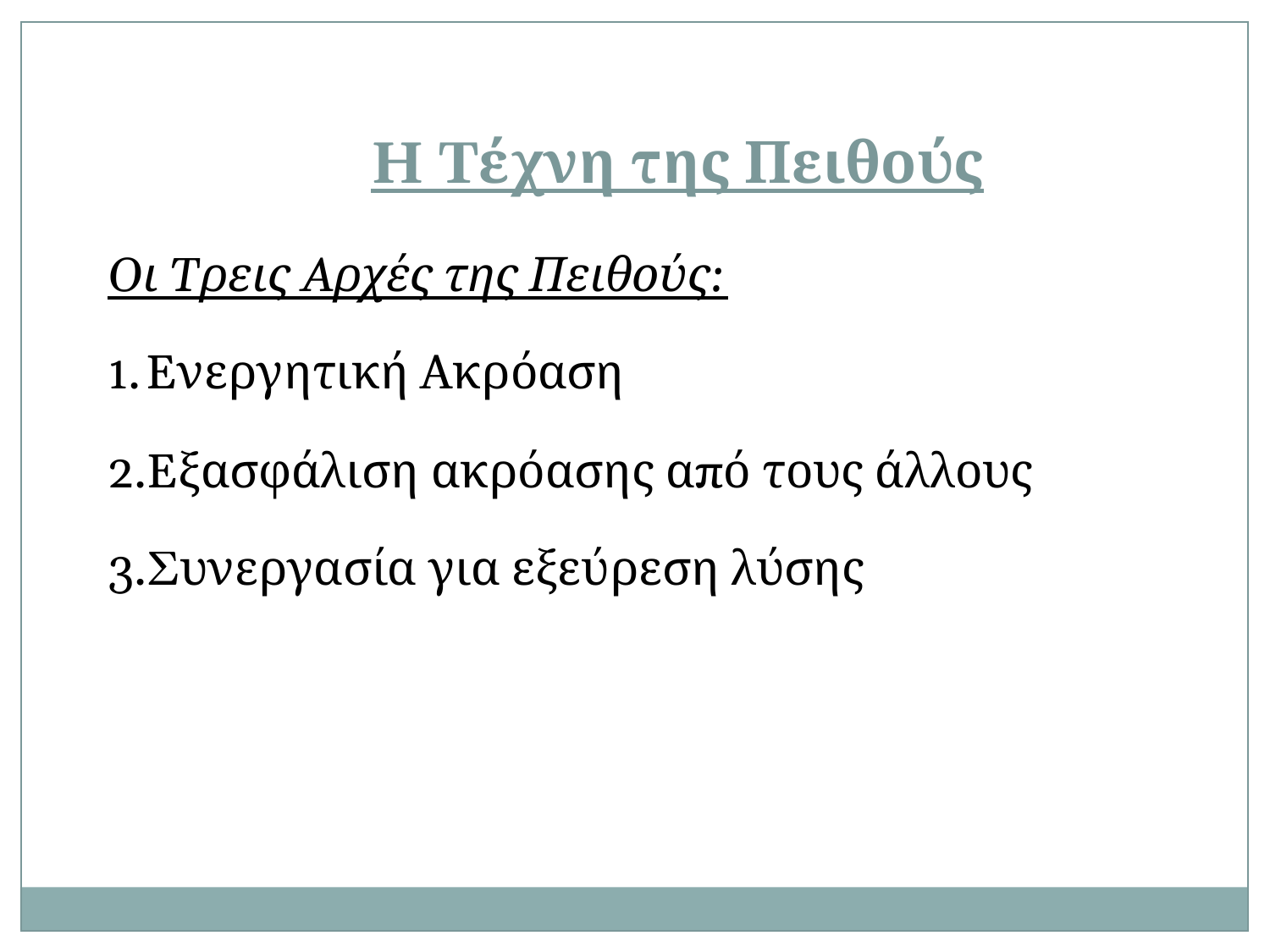

Η Τέχνη της Πειθούς
Οι Τρεις Αρχές της Πειθούς:
1.	Ενεργητική Ακρόαση
2.Εξασφάλιση ακρόασης από τους άλλους
3.Συνεργασία για εξεύρεση λύσης